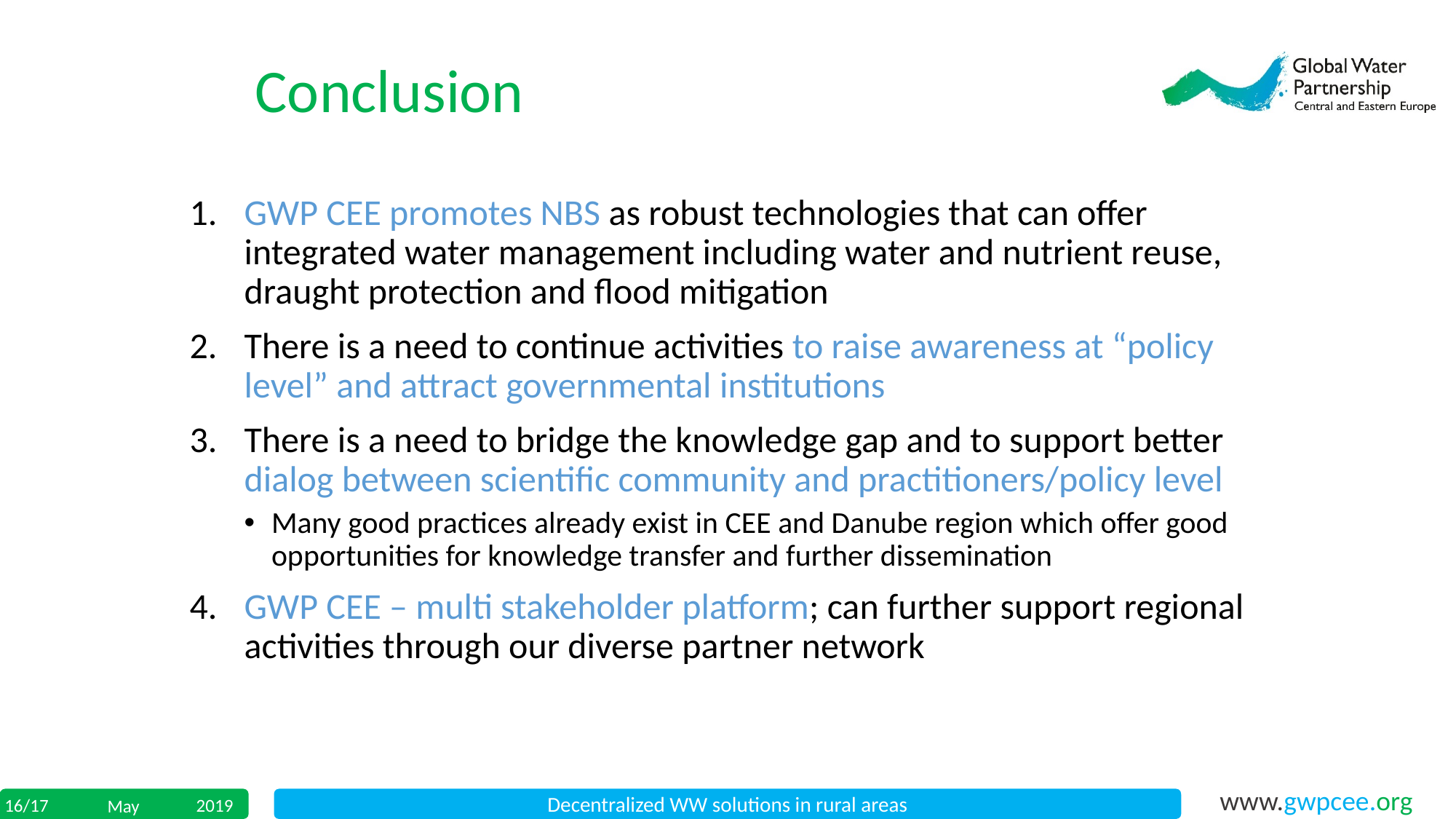

Conclusion
GWP CEE promotes NBS as robust technologies that can offer integrated water management including water and nutrient reuse, draught protection and flood mitigation
There is a need to continue activities to raise awareness at “policy level” and attract governmental institutions
There is a need to bridge the knowledge gap and to support better dialog between scientific community and practitioners/policy level
Many good practices already exist in CEE and Danube region which offer good opportunities for knowledge transfer and further dissemination
GWP CEE – multi stakeholder platform; can further support regional activities through our diverse partner network